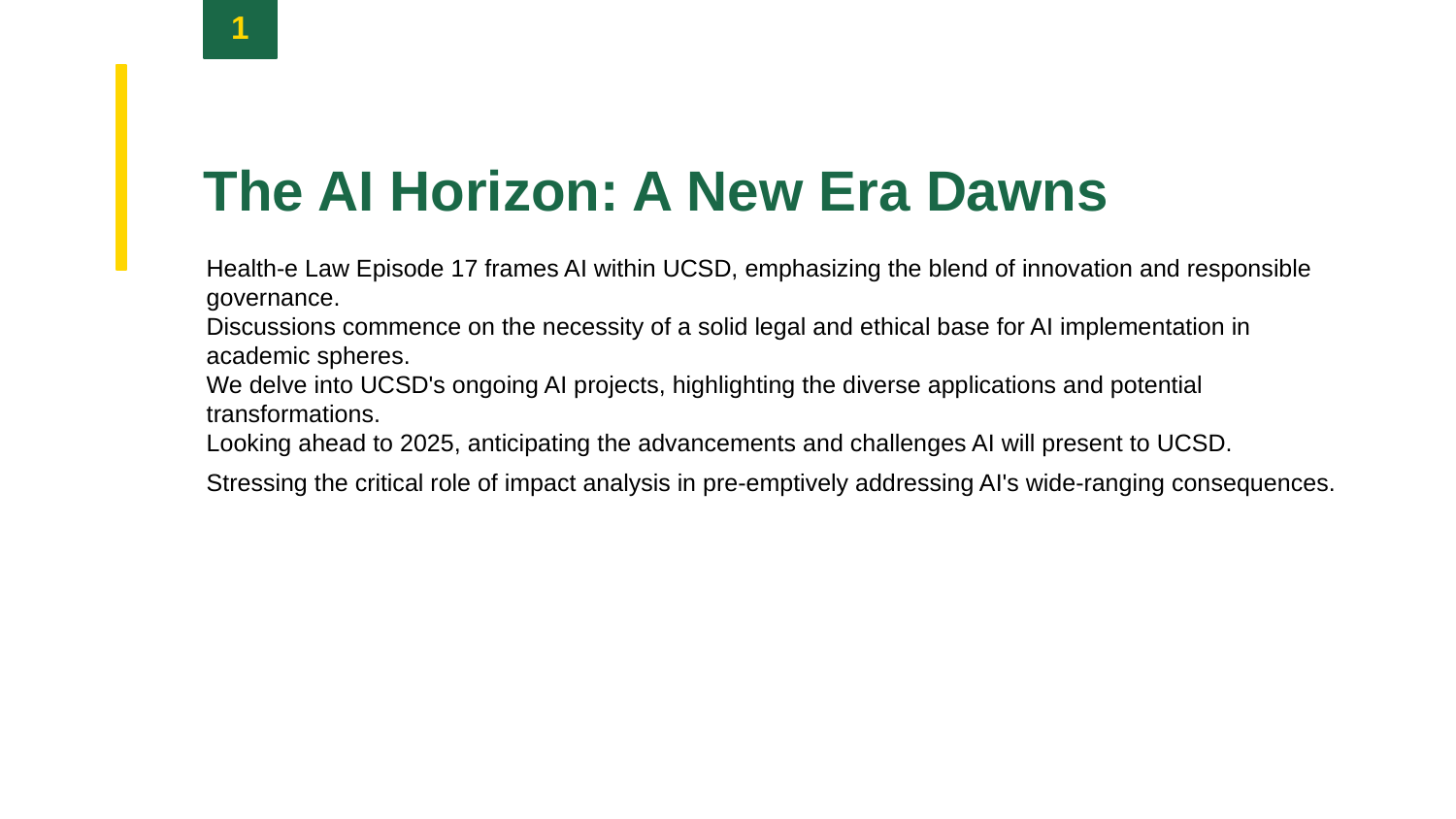

1

The AI Horizon: A New Era Dawns
Health-e Law Episode 17 frames AI within UCSD, emphasizing the blend of innovation and responsible governance.
Discussions commence on the necessity of a solid legal and ethical base for AI implementation in academic spheres.
We delve into UCSD's ongoing AI projects, highlighting the diverse applications and potential transformations.
Looking ahead to 2025, anticipating the advancements and challenges AI will present to UCSD.
Stressing the critical role of impact analysis in pre-emptively addressing AI's wide-ranging consequences.